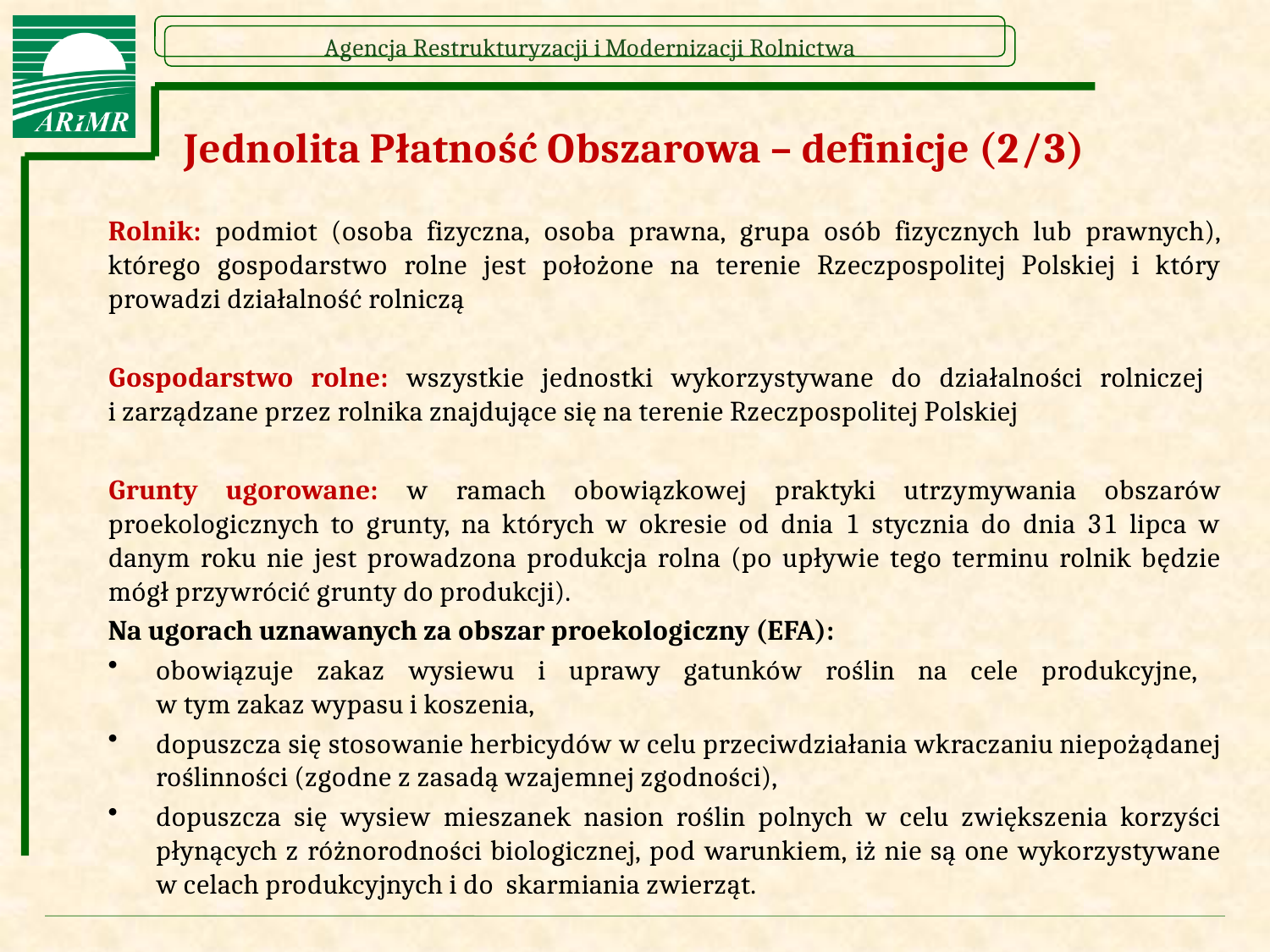

# Jednolita Płatność Obszarowa – definicje (2/3)
Rolnik: podmiot (osoba fizyczna, osoba prawna, grupa osób fizycznych lub prawnych), którego gospodarstwo rolne jest położone na terenie Rzeczpospolitej Polskiej i który prowadzi działalność rolniczą

Gospodarstwo rolne: wszystkie jednostki wykorzystywane do działalności rolniczej
i zarządzane przez rolnika znajdujące się na terenie Rzeczpospolitej Polskiej

Grunty ugorowane: w ramach obowiązkowej praktyki utrzymywania obszarów proekologicznych to grunty, na których w okresie od dnia 1 stycznia do dnia 31 lipca w danym roku nie jest prowadzona produkcja rolna (po upływie tego terminu rolnik będzie mógł przywrócić grunty do produkcji).
Na ugorach uznawanych za obszar proekologiczny (EFA):
obowiązuje zakaz wysiewu i uprawy gatunków roślin na cele produkcyjne,
w tym zakaz wypasu i koszenia,
dopuszcza się stosowanie herbicydów w celu przeciwdziałania wkraczaniu niepożądanej roślinności (zgodne z zasadą wzajemnej zgodności),
dopuszcza się wysiew mieszanek nasion roślin polnych w celu zwiększenia korzyści płynących z różnorodności biologicznej, pod warunkiem, iż nie są one wykorzystywane w celach produkcyjnych i do  skarmiania zwierząt.